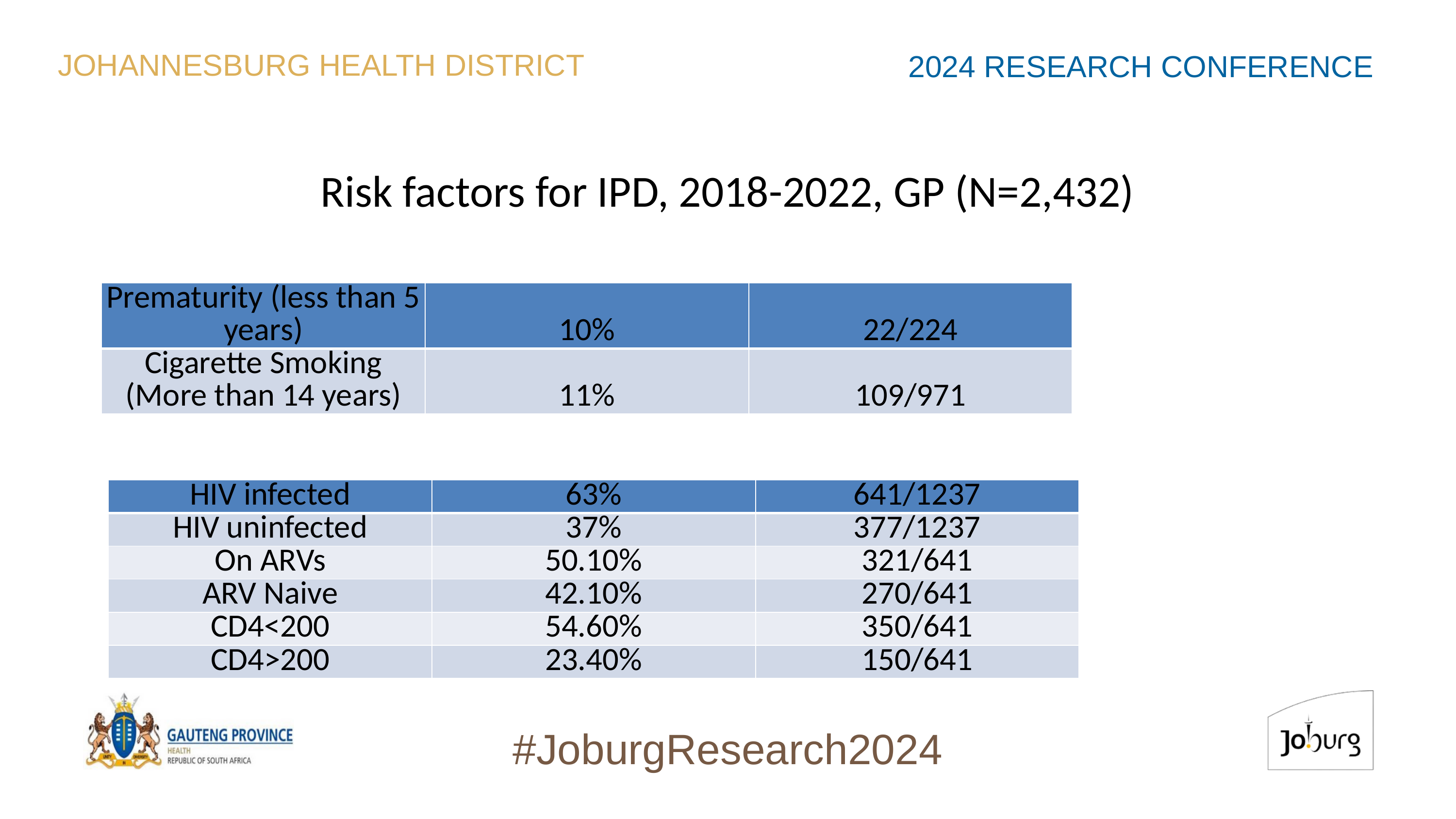

JOHANNESBURG HEALTH DISTRICT
2024 RESEARCH CONFERENCE
# Risk factors for IPD, 2018-2022, GP (N=2,432)
| Prematurity (less than 5 years) | 10% | 22/224 |
| --- | --- | --- |
| Cigarette Smoking (More than 14 years) | 11% | 109/971 |
| HIV infected | 63% | 641/1237 |
| --- | --- | --- |
| HIV uninfected | 37% | 377/1237 |
| On ARVs | 50.10% | 321/641 |
| ARV Naive | 42.10% | 270/641 |
| CD4<200 | 54.60% | 350/641 |
| CD4>200 | 23.40% | 150/641 |

#JoburgResearch2024